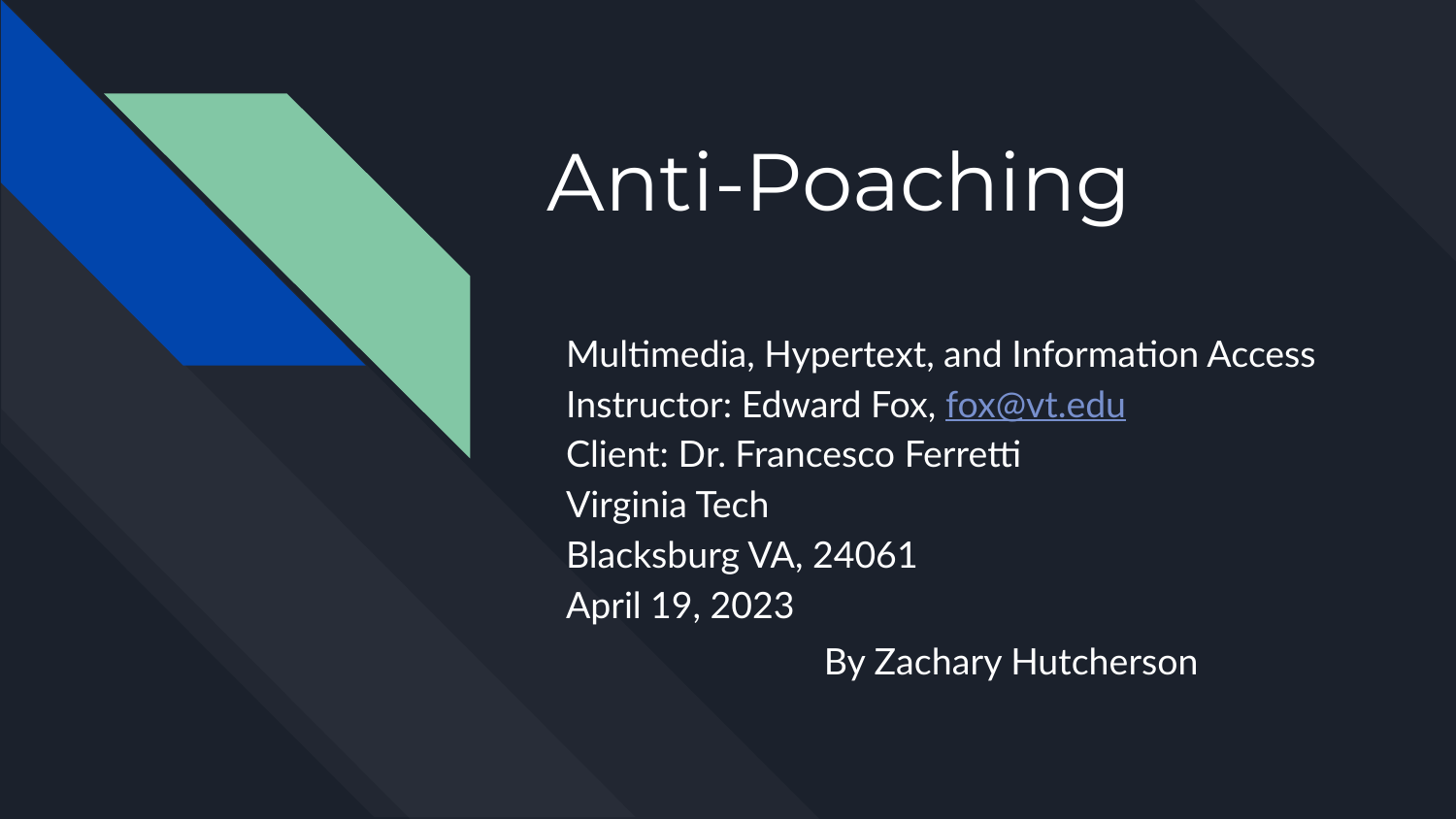

# Anti-Poaching
Multimedia, Hypertext, and Information Access
Instructor: Edward Fox, fox@vt.edu
Client: Dr. Francesco Ferretti
Virginia Tech
Blacksburg VA, 24061
April 19, 2023
By Zachary Hutcherson